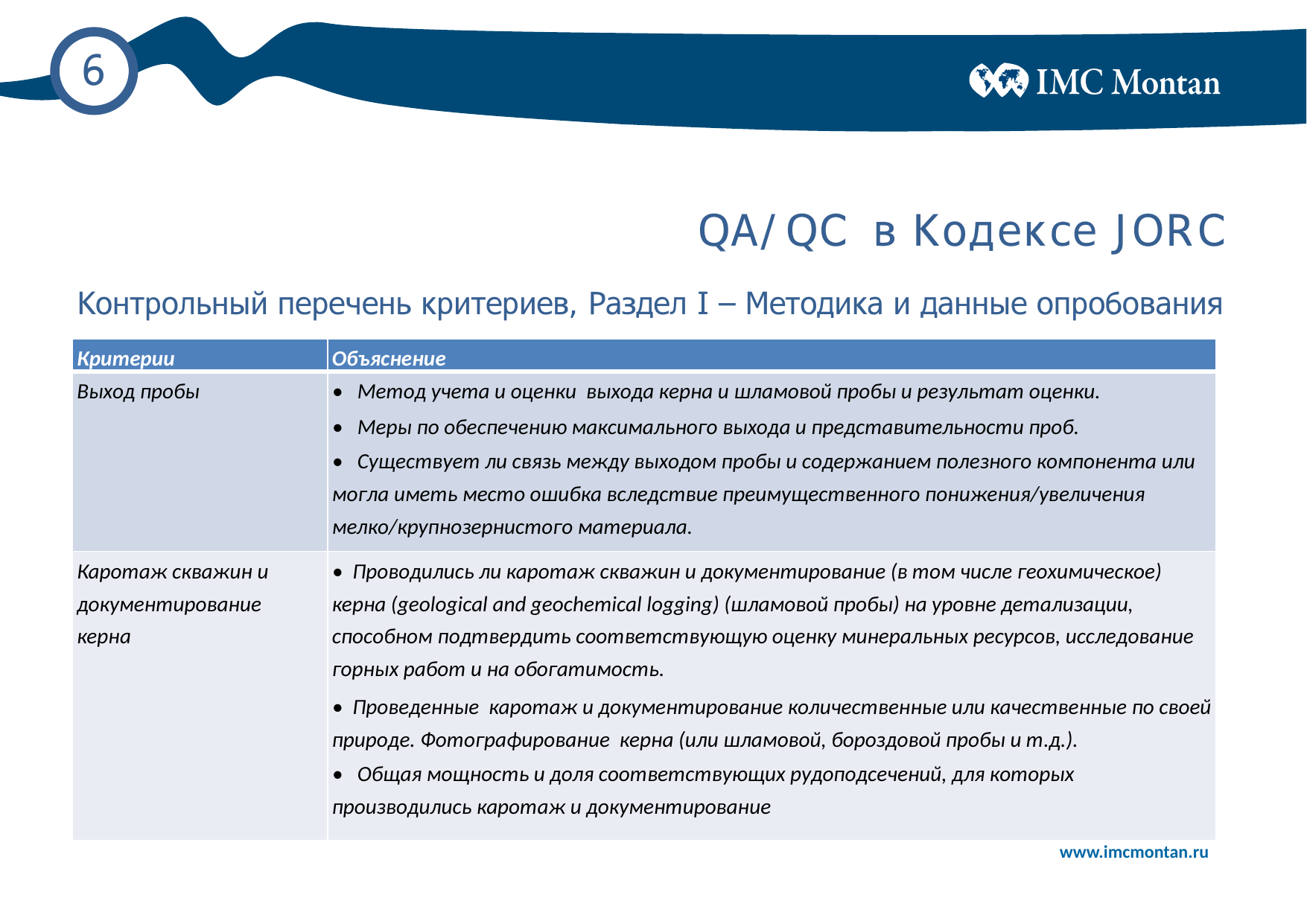

# QA/QC  в Кодексе JORC
Контрольный перечень критериев, Раздел I – Методика и данные опробования

| Критерии | Объяснение |
| --- | --- |
| Выход пробы | • Метод учета и оценки выхода керна и шламовой пробы и результат оценки. • Меры по обеспечению максимального выхода и представительности проб. • Существует ли связь между выходом пробы и содержанием полезного компонента или могла иметь место ошибка вследствие преимущественного понижения/увеличения мелко/крупнозернистого материала. |
| Каротаж скважин и документирование керна | • Проводились ли каротаж скважин и документирование (в том числе геохимическое) керна (geological and geochemical logging) (шламовой пробы) на уровне детализации, способном подтвердить соответствующую оценку минеральных ресурсов, исследование горных работ и на обогатимость. • Проведенные каротаж и документирование количественные или качественные по своей природе. Фотографирование керна (или шламовой, бороздовой пробы и т.д.). • Общая мощность и доля соответствующих рудоподсечений, для которых производились каротаж и документирование |